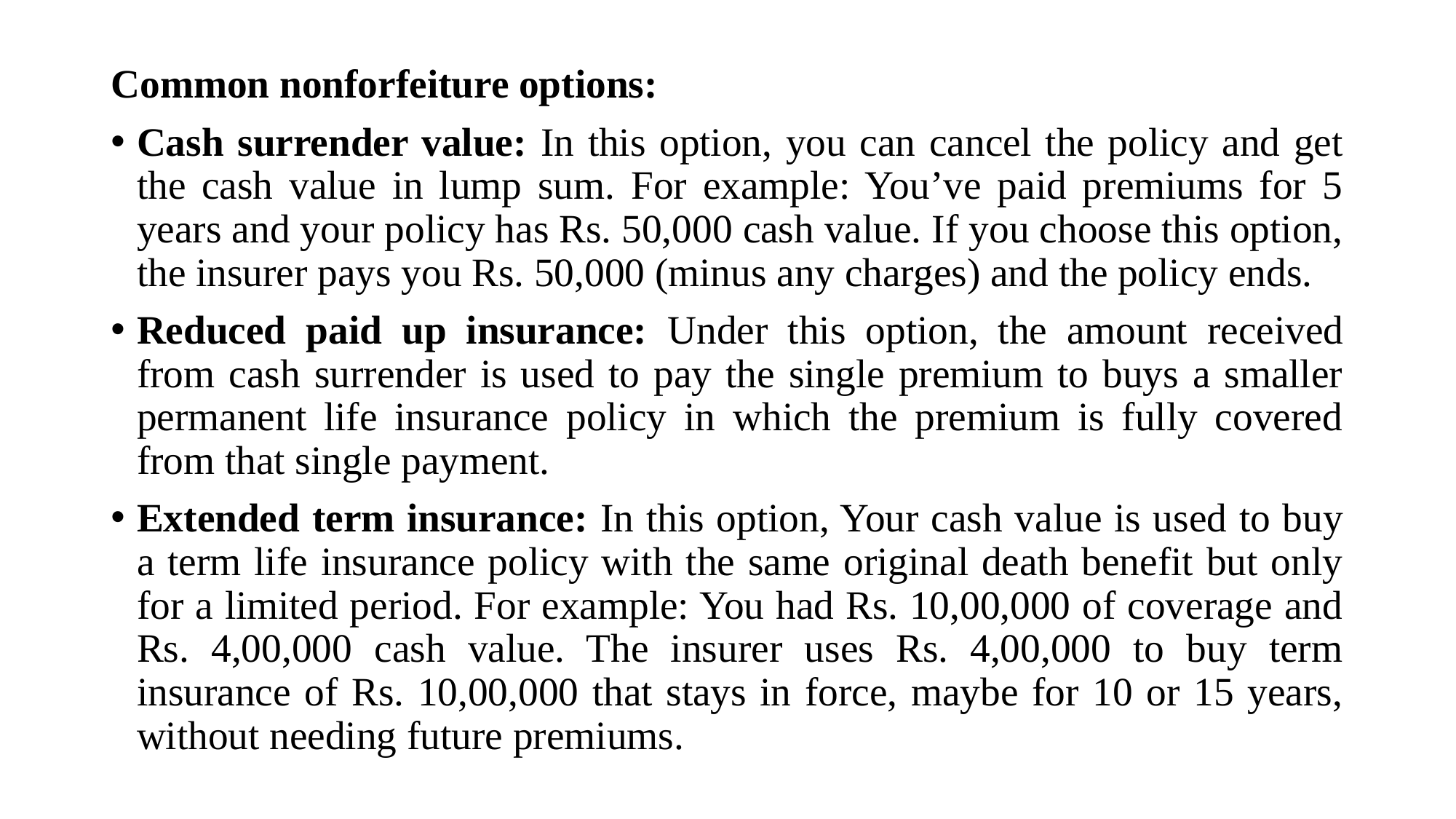

Common nonforfeiture options:
Cash surrender value: In this option, you can cancel the policy and get the cash value in lump sum. For example: You’ve paid premiums for 5 years and your policy has Rs. 50,000 cash value. If you choose this option, the insurer pays you Rs. 50,000 (minus any charges) and the policy ends.
Reduced paid up insurance: Under this option, the amount received from cash surrender is used to pay the single premium to buys a smaller permanent life insurance policy in which the premium is fully covered from that single payment.
Extended term insurance: In this option, Your cash value is used to buy a term life insurance policy with the same original death benefit but only for a limited period. For example: You had Rs. 10,00,000 of coverage and Rs. 4,00,000 cash value. The insurer uses Rs. 4,00,000 to buy term insurance of Rs. 10,00,000 that stays in force, maybe for 10 or 15 years, without needing future premiums.